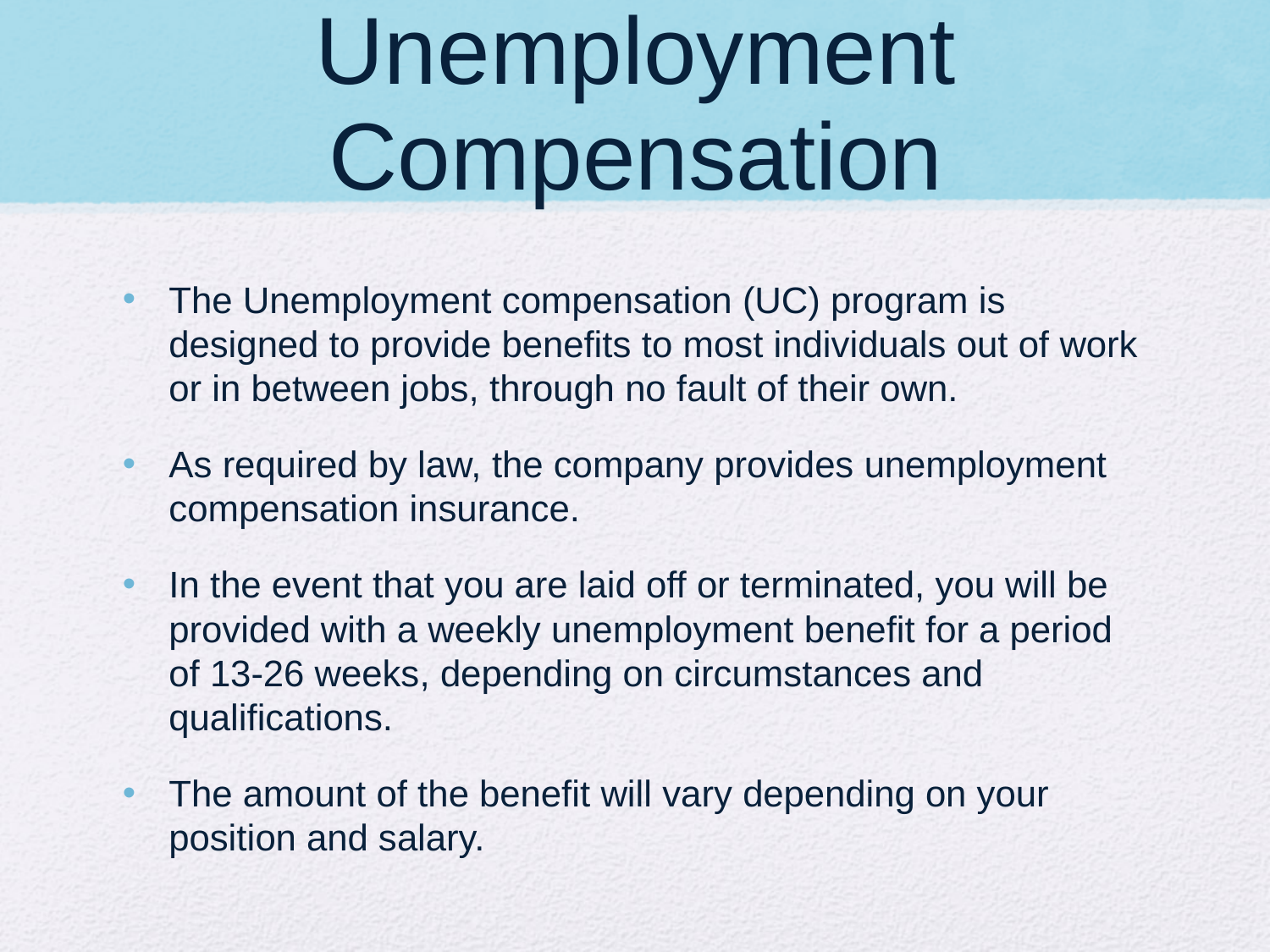

# Unemployment Compensation
The Unemployment compensation (UC) program is designed to provide benefits to most individuals out of work or in between jobs, through no fault of their own.
As required by law, the company provides unemployment compensation insurance.
In the event that you are laid off or terminated, you will be provided with a weekly unemployment benefit for a period of 13-26 weeks, depending on circumstances and qualifications.
The amount of the benefit will vary depending on your position and salary.